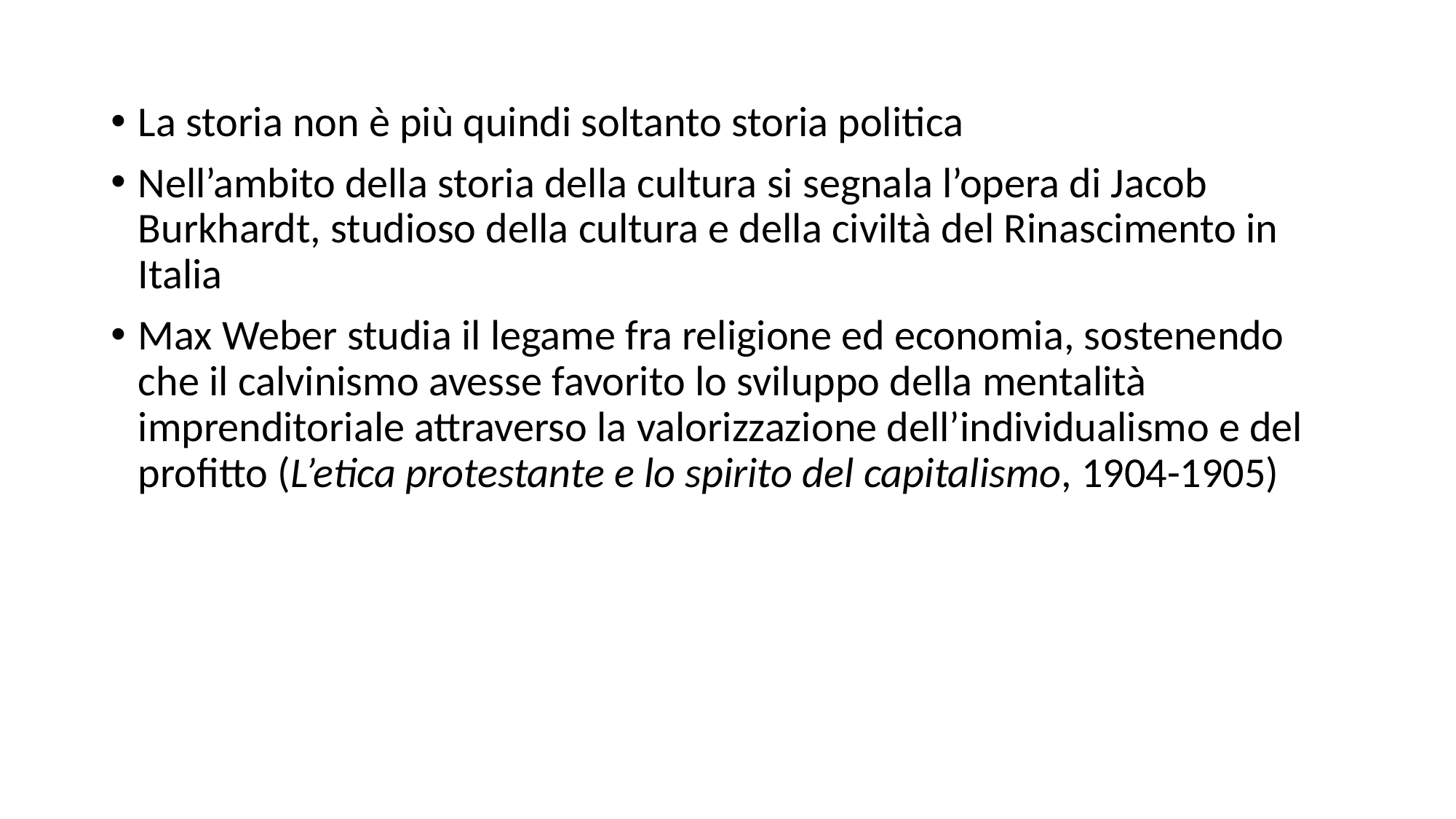

La storia non è più quindi soltanto storia politica
Nell’ambito della storia della cultura si segnala l’opera di Jacob Burkhardt, studioso della cultura e della civiltà del Rinascimento in Italia
Max Weber studia il legame fra religione ed economia, sostenendo che il calvinismo avesse favorito lo sviluppo della mentalità imprenditoriale attraverso la valorizzazione dell’individualismo e del profitto (L’etica protestante e lo spirito del capitalismo, 1904-1905)